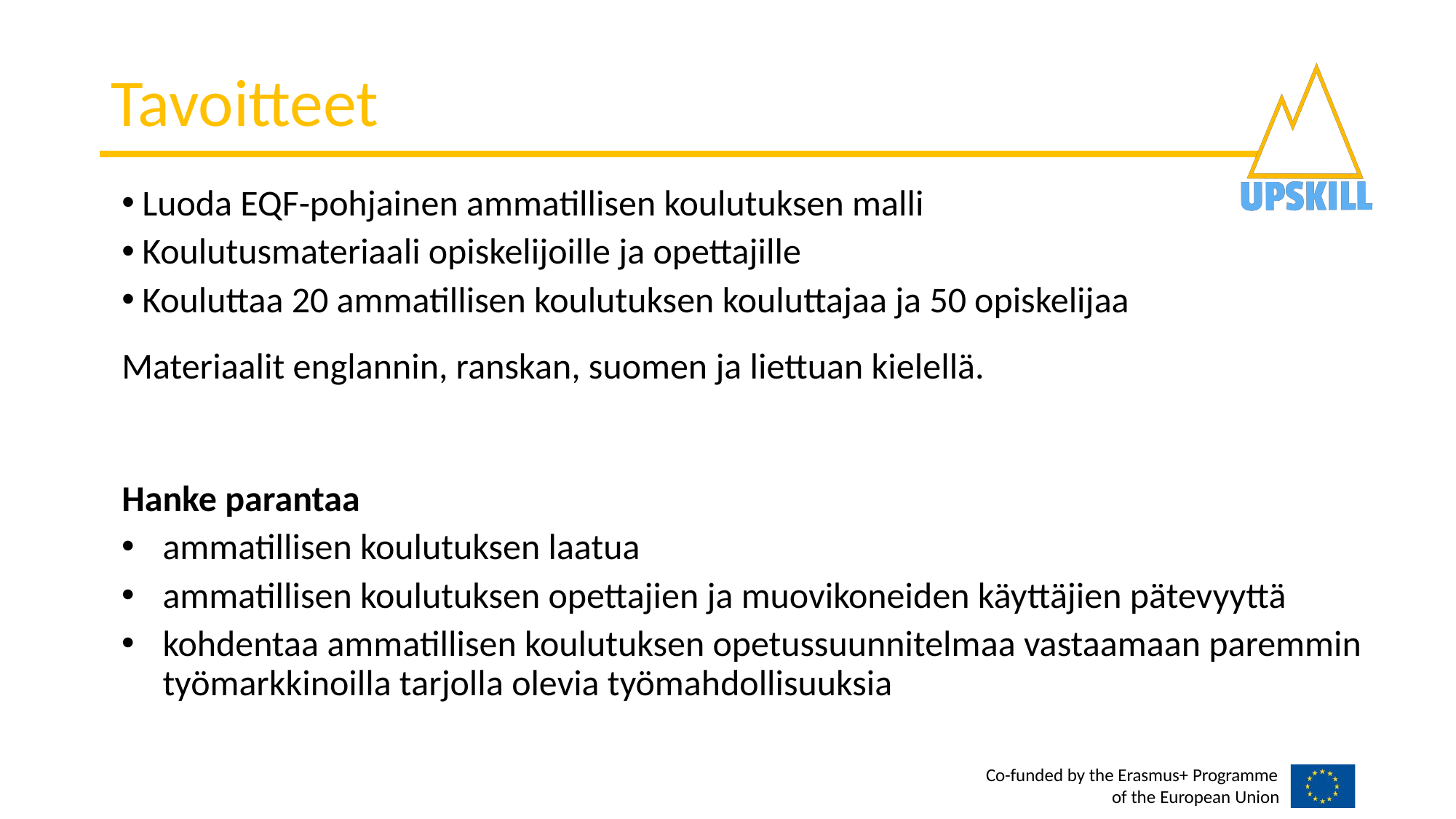

# Tavoitteet
Luoda EQF-pohjainen ammatillisen koulutuksen malli
Koulutusmateriaali opiskelijoille ja opettajille
Kouluttaa 20 ammatillisen koulutuksen kouluttajaa ja 50 opiskelijaa
Materiaalit englannin, ranskan, suomen ja liettuan kielellä.

Hanke parantaa
ammatillisen koulutuksen laatua
ammatillisen koulutuksen opettajien ja muovikoneiden käyttäjien pätevyyttä
kohdentaa ammatillisen koulutuksen opetussuunnitelmaa vastaamaan paremmin työmarkkinoilla tarjolla olevia työmahdollisuuksia
Co-funded by the Erasmus+ Programme
of the European Union